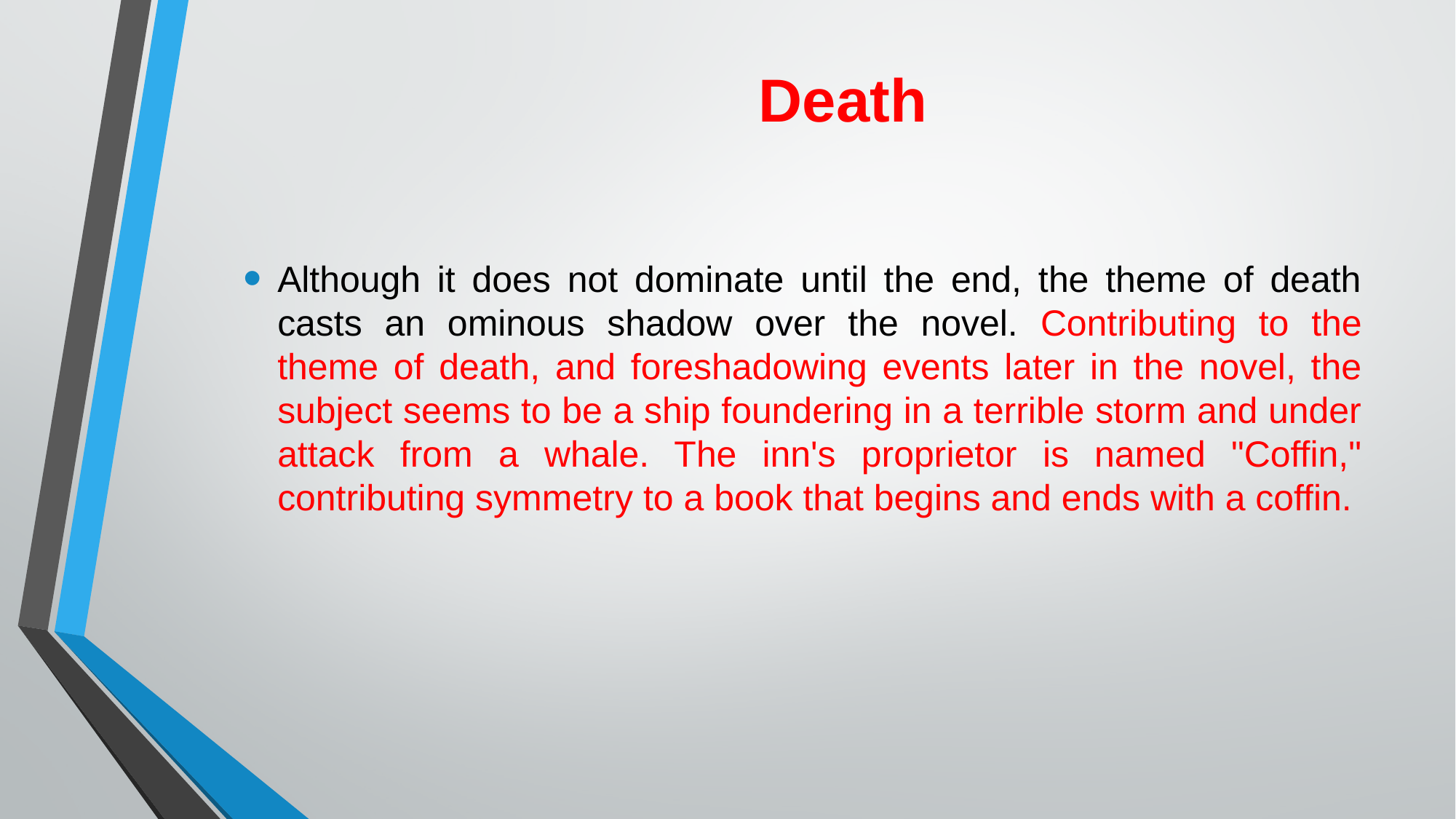

# Death
Although it does not dominate until the end, the theme of death casts an ominous shadow over the novel. Contributing to the theme of death, and foreshadowing events later in the novel, the subject seems to be a ship foundering in a terrible storm and under attack from a whale. The inn's proprietor is named "Coffin," contributing symmetry to a book that begins and ends with a coffin.